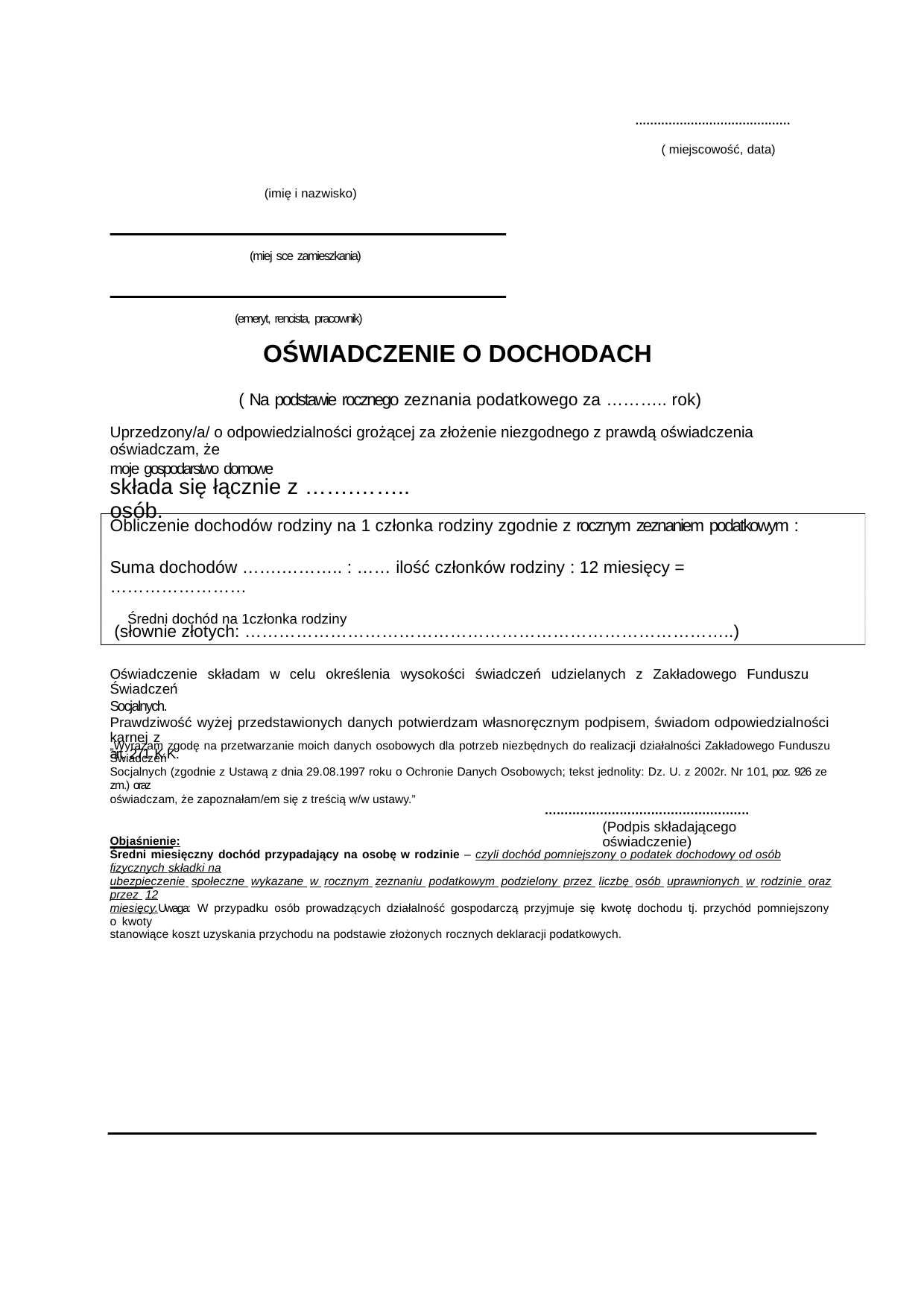

..........................................
( miejscowość, data)
(imię i nazwisko)
(miej sce zamieszkania)
(emeryt, rencista, pracownik)

OŚWIADCZENIE O DOCHODACH
( Na podstawie rocznego zeznania podatkowego za ……….. rok)
Uprzedzony/a/ o odpowiedzialności grożącej za złożenie niezgodnego z prawdą oświadczenia oświadczam, że
moje gospodarstwo domowe
składa się łącznie z …….…….. osób.

Obliczenie dochodów rodziny na 1 członka rodziny zgodnie z rocznym zeznaniem podatkowym :
Suma dochodów …….……….. : …… ilość członków rodziny : 12 miesięcy = ……………………
Średni dochód na 1członka rodziny
(słownie złotych: …………………………………………………………………………..)
Oświadczenie składam w celu określenia wysokości świadczeń udzielanych z Zakładowego Funduszu Świadczeń
Socjalnych.
Prawdziwość wyżej przedstawionych danych potwierdzam własnoręcznym podpisem, świadom odpowiedzialności karnej z
art. 271 K.K.
„Wyrażam zgodę na przetwarzanie moich danych osobowych dla potrzeb niezbędnych do realizacji działalności Zakładowego Funduszu Świadczeń
Socjalnych (zgodnie z Ustawą z dnia 29.08.1997 roku o Ochronie Danych Osobowych; tekst jednolity: Dz. U. z 2002r. Nr 101, poz. 926 ze zm.) oraz
oświadczam, że zapoznałam/em się z treścią w/w ustawy.”
....................................................
(Podpis składającego oświadczenie)
Objaśnienie:

Średni miesięczny dochód przypadający na osobę w rodzinie – czyli dochód pomniejszony o podatek dochodowy od osób fizycznych składki na
ubezpieczenie społeczne wykazane w rocznym zeznaniu podatkowym podzielony przez liczbę osób uprawnionych w rodzinie oraz przez 12
miesięcy.Uwaga: W przypadku osób prowadzących działalność gospodarczą przyjmuje się kwotę dochodu tj. przychód pomniejszony o kwoty
stanowiące koszt uzyskania przychodu na podstawie złożonych rocznych deklaracji podatkowych.